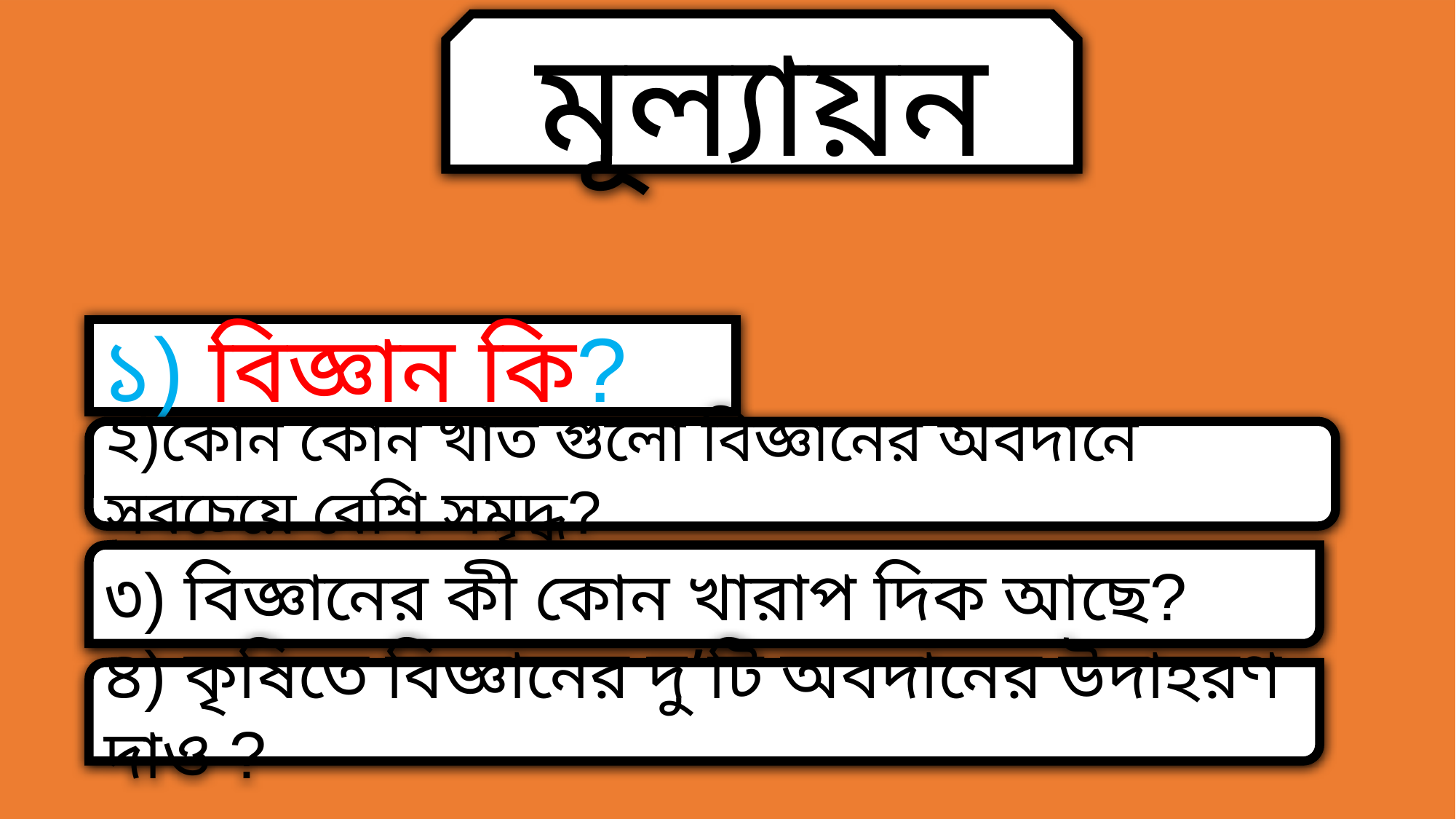

মূল্যায়ন
১) বিজ্ঞান কি?
২)কোন কোন খাত গুলো বিজ্ঞানের অবদানে সবচেয়ে বেশি সমৃদ্ধ?
৩) বিজ্ঞানের কী কোন খারাপ দিক আছে?
৪) কৃষিতে বিজ্ঞানের দু’টি অবদানের উদাহরণ দাও ?